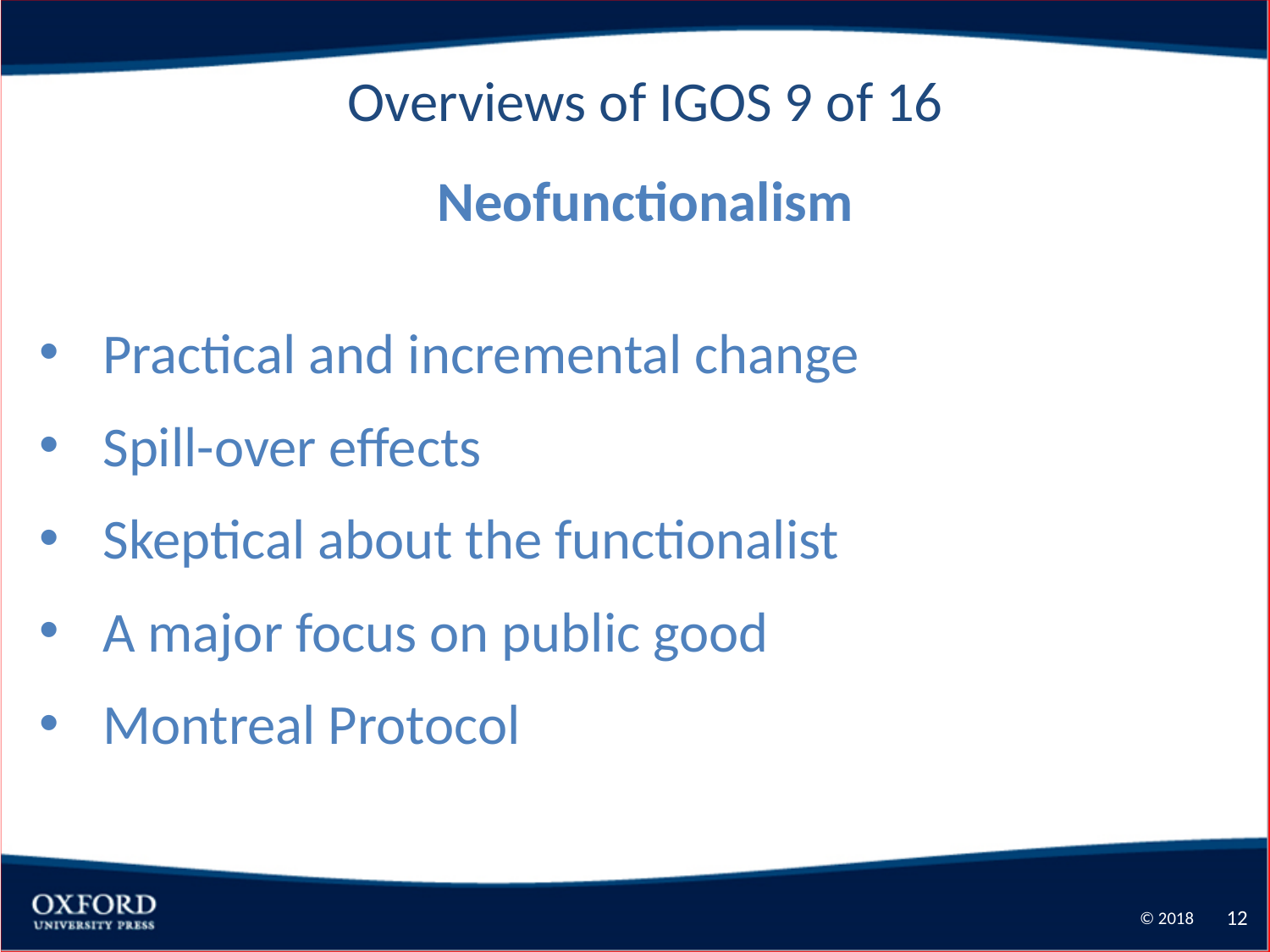

Overviews of IGOS 9 of 16
Neofunctionalism

Practical and incremental change
Spill-over effects
Skeptical about the functionalist
A major focus on public good
Montreal Protocol